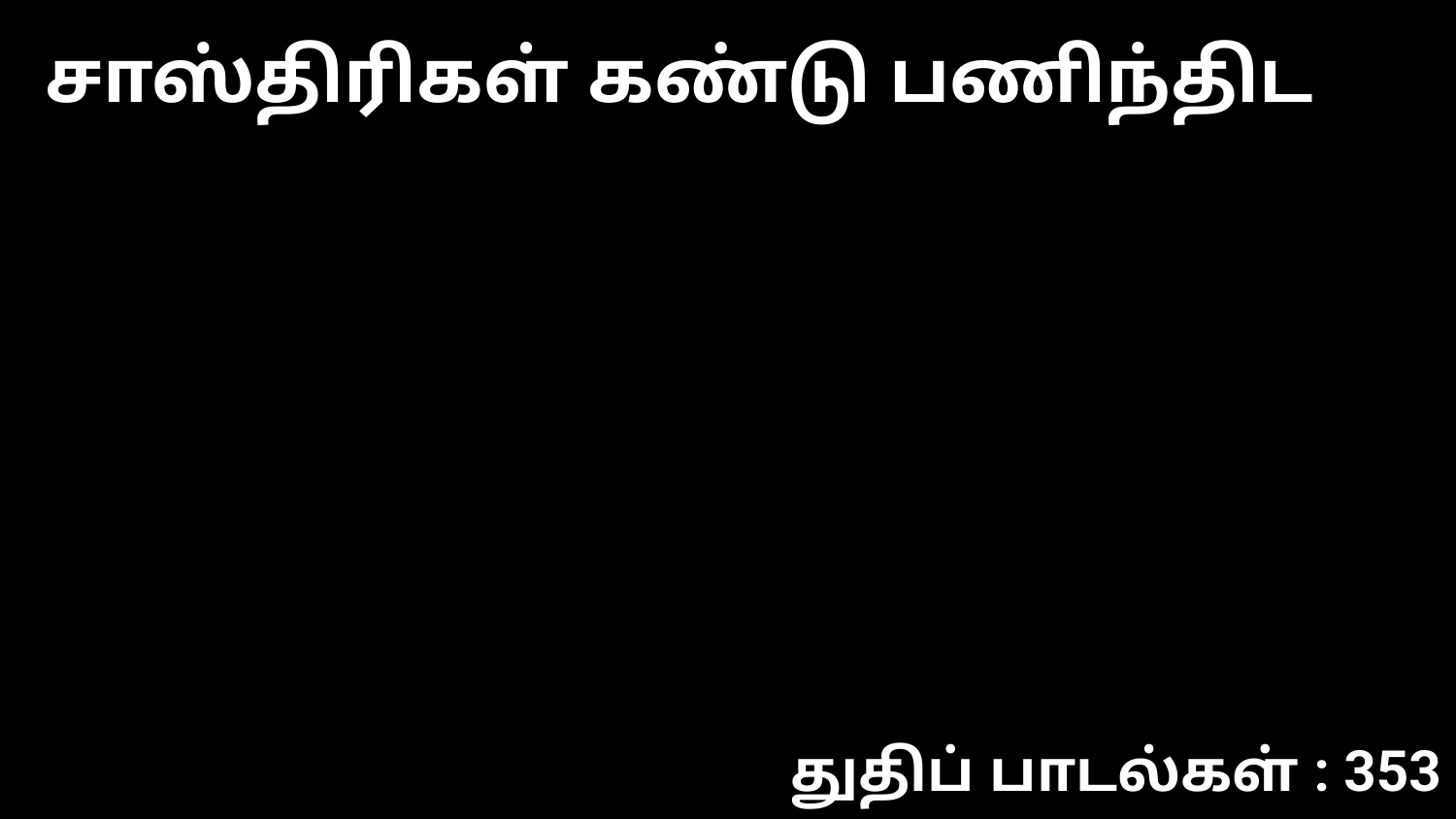

சாஸ்திரிகள் கண்டு பணிந்திட
துதிப் பாடல்கள் : 353